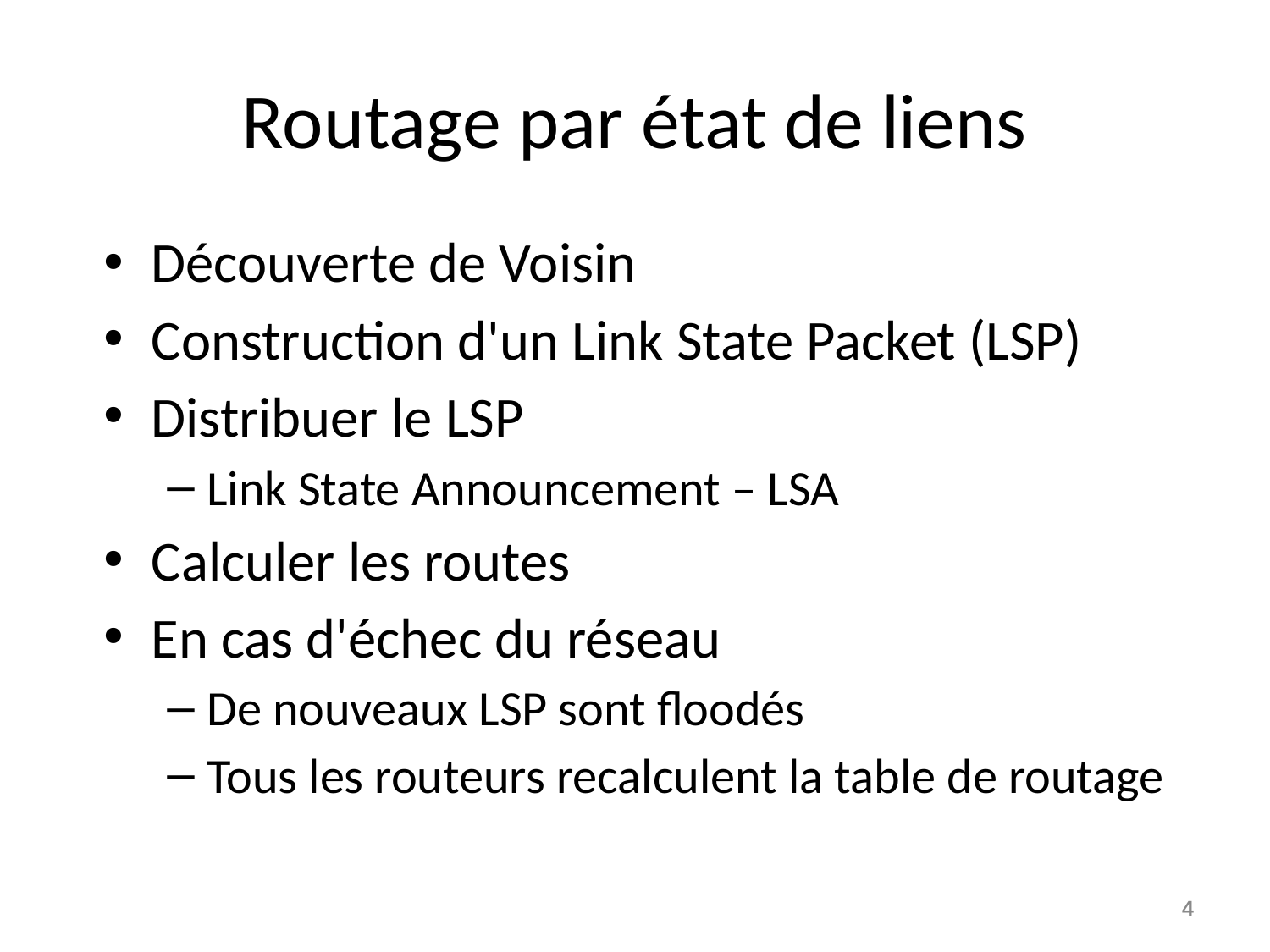

# Routage par état de liens
Découverte de Voisin
Construction d'un Link State Packet (LSP)
Distribuer le LSP
Link State Announcement – LSA
Calculer les routes
En cas d'échec du réseau
De nouveaux LSP sont floodés
Tous les routeurs recalculent la table de routage
4